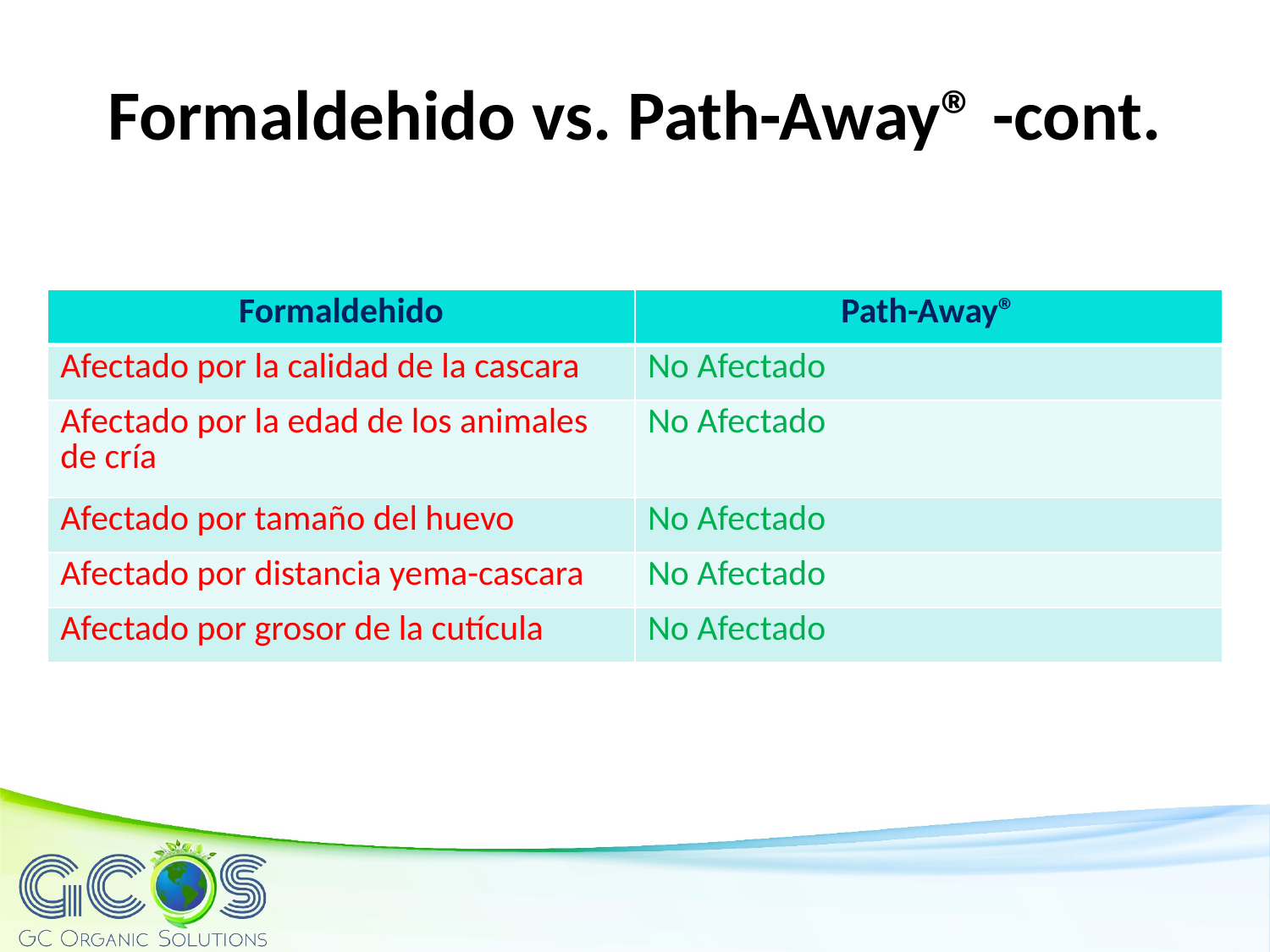

Formaldehido vs. Path-Away® -cont.
| Formaldehido | Path-Away® |
| --- | --- |
| Afectado por la calidad de la cascara | No Afectado |
| Afectado por la edad de los animales de cría | No Afectado |
| Afectado por tamaño del huevo | No Afectado |
| Afectado por distancia yema-cascara | No Afectado |
| Afectado por grosor de la cutícula | No Afectado |